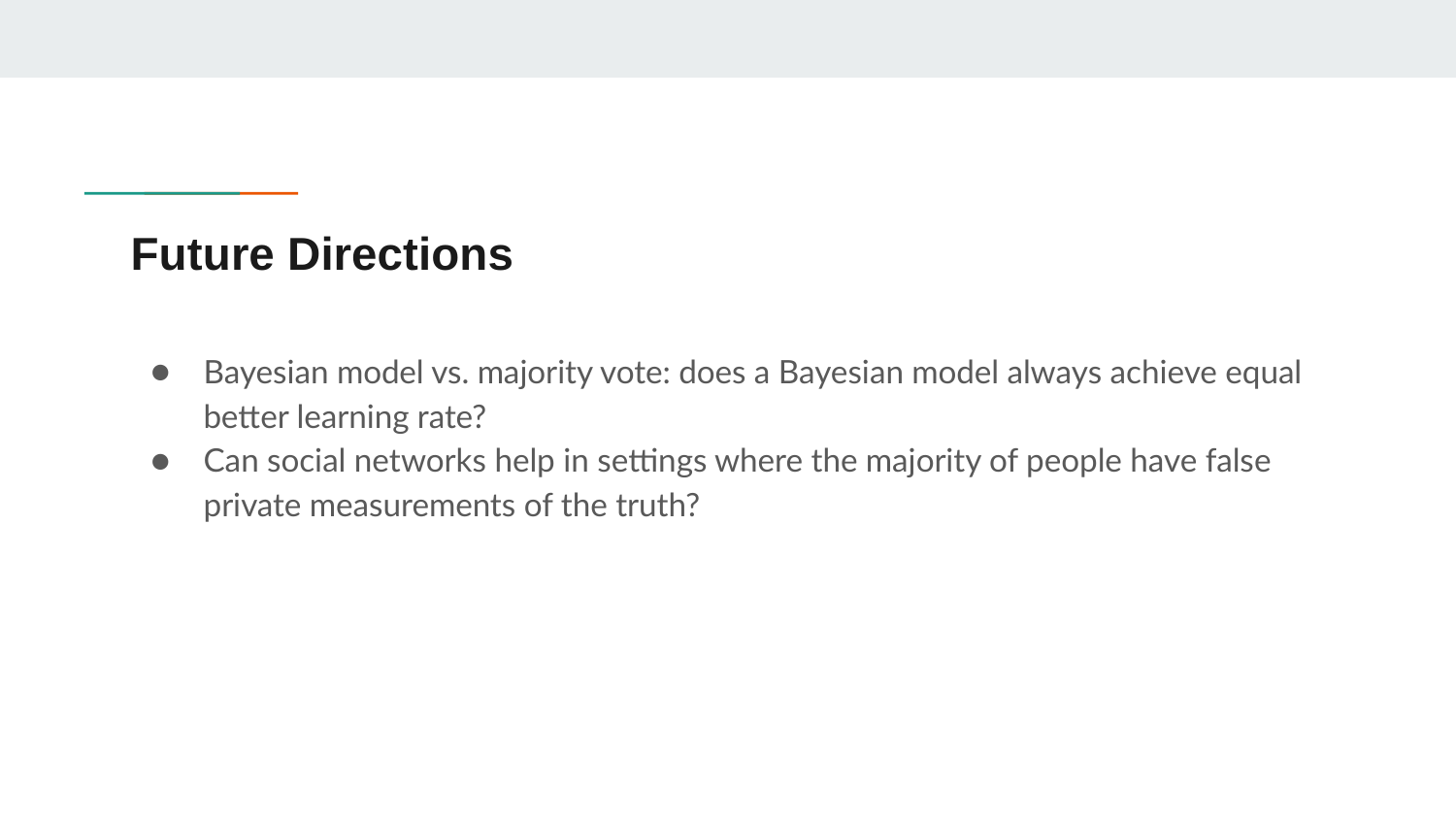

# Future Directions
Bayesian model vs. majority vote: does a Bayesian model always achieve equal better learning rate?
Can social networks help in settings where the majority of people have false private measurements of the truth?